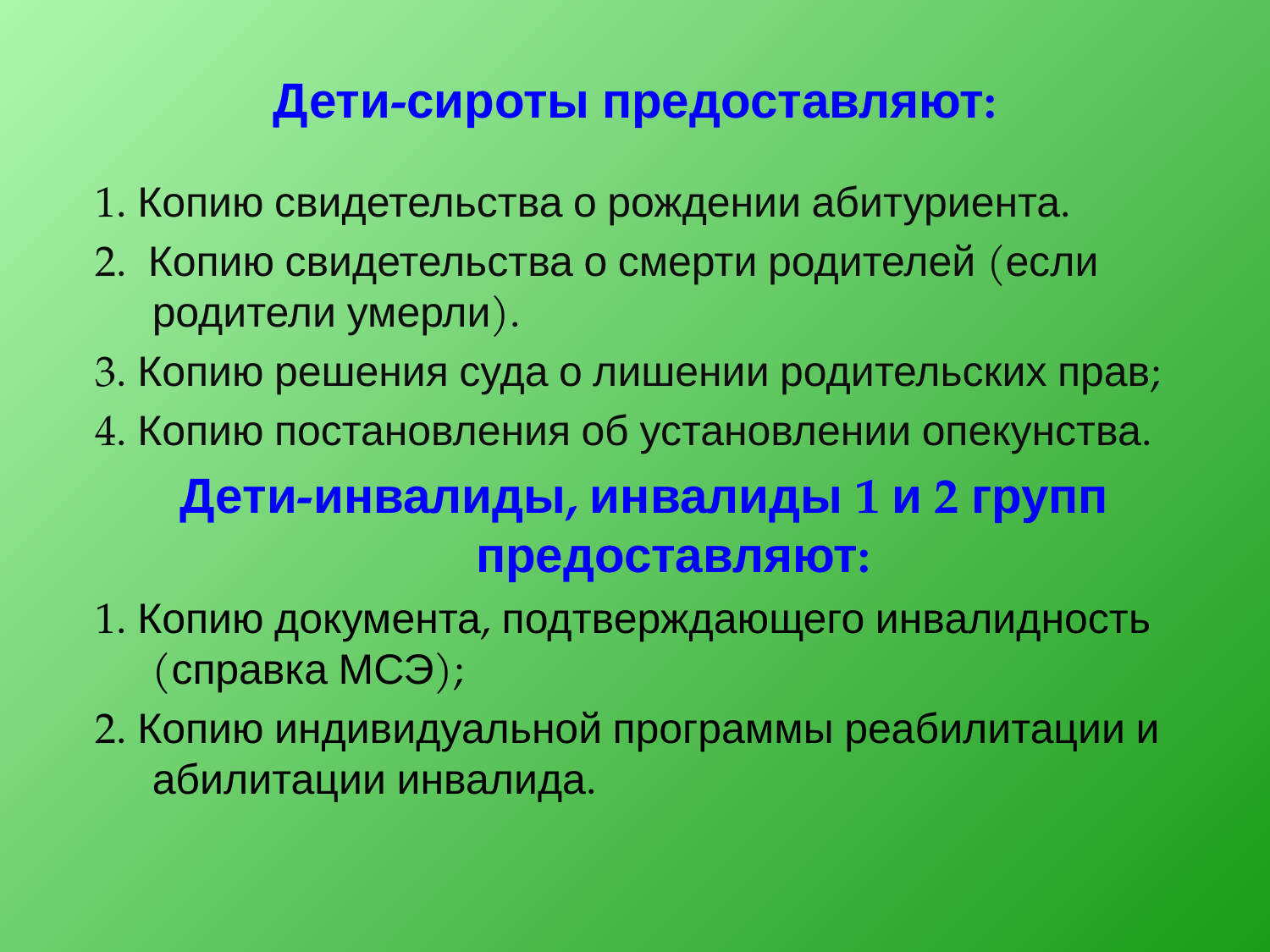

# Дети-сироты предоставляют:
1. Копию свидетельства о рождении абитуриента.
2.  Копию свидетельства о смерти родителей (если родители умерли).
3. Копию решения суда о лишении родительских прав;
4. Копию постановления об установлении опекунства.
Дети-инвалиды, инвалиды 1 и 2 групп предоставляют:
1. Копию документа, подтверждающего инвалидность (справка МСЭ);
2. Копию индивидуальной программы реабилитации и абилитации инвалида.